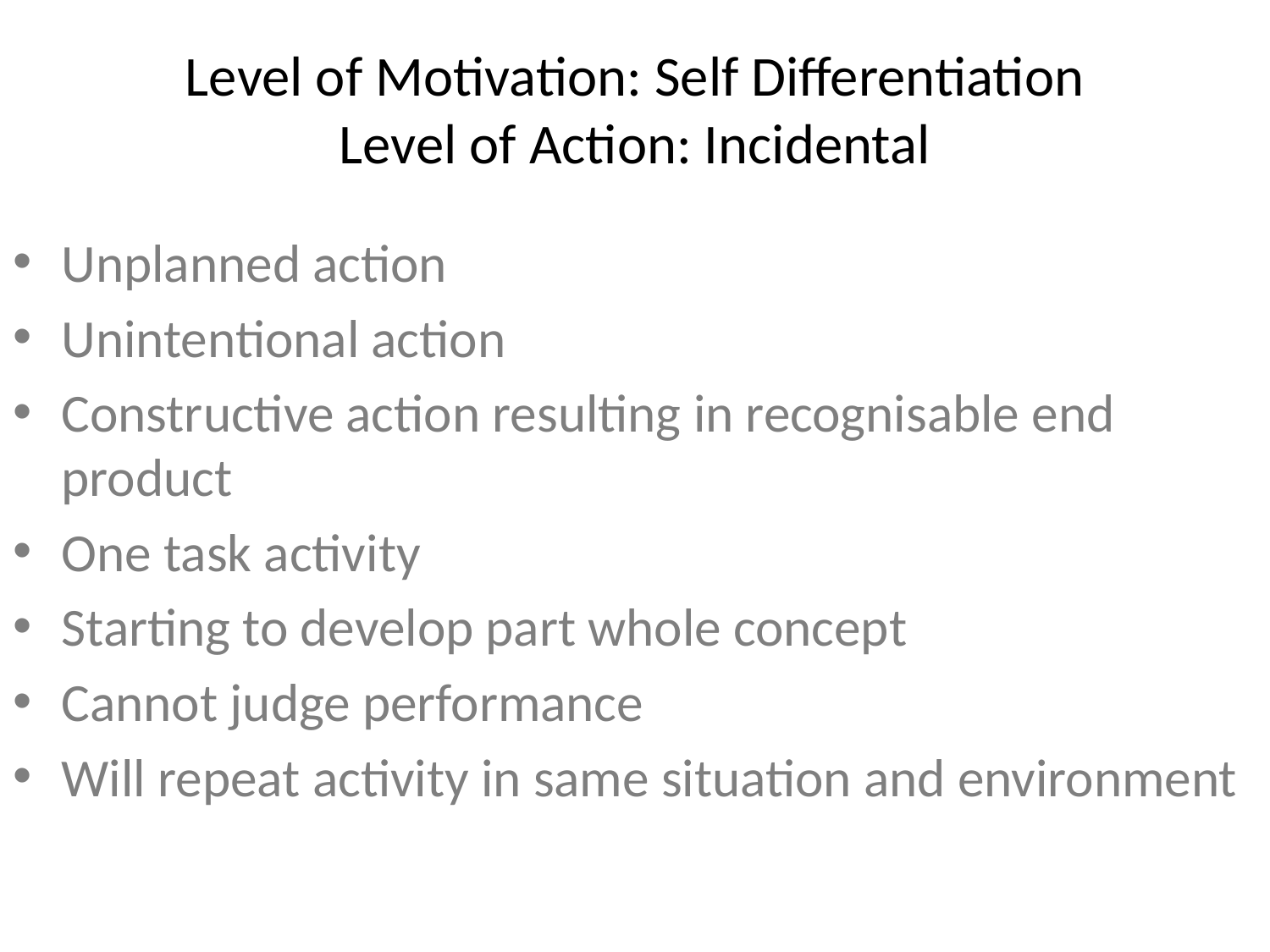

# Level of Motivation: Self Differentiation Level of Action: Incidental
Unplanned action
Unintentional action
Constructive action resulting in recognisable end product
One task activity
Starting to develop part whole concept
Cannot judge performance
Will repeat activity in same situation and environment